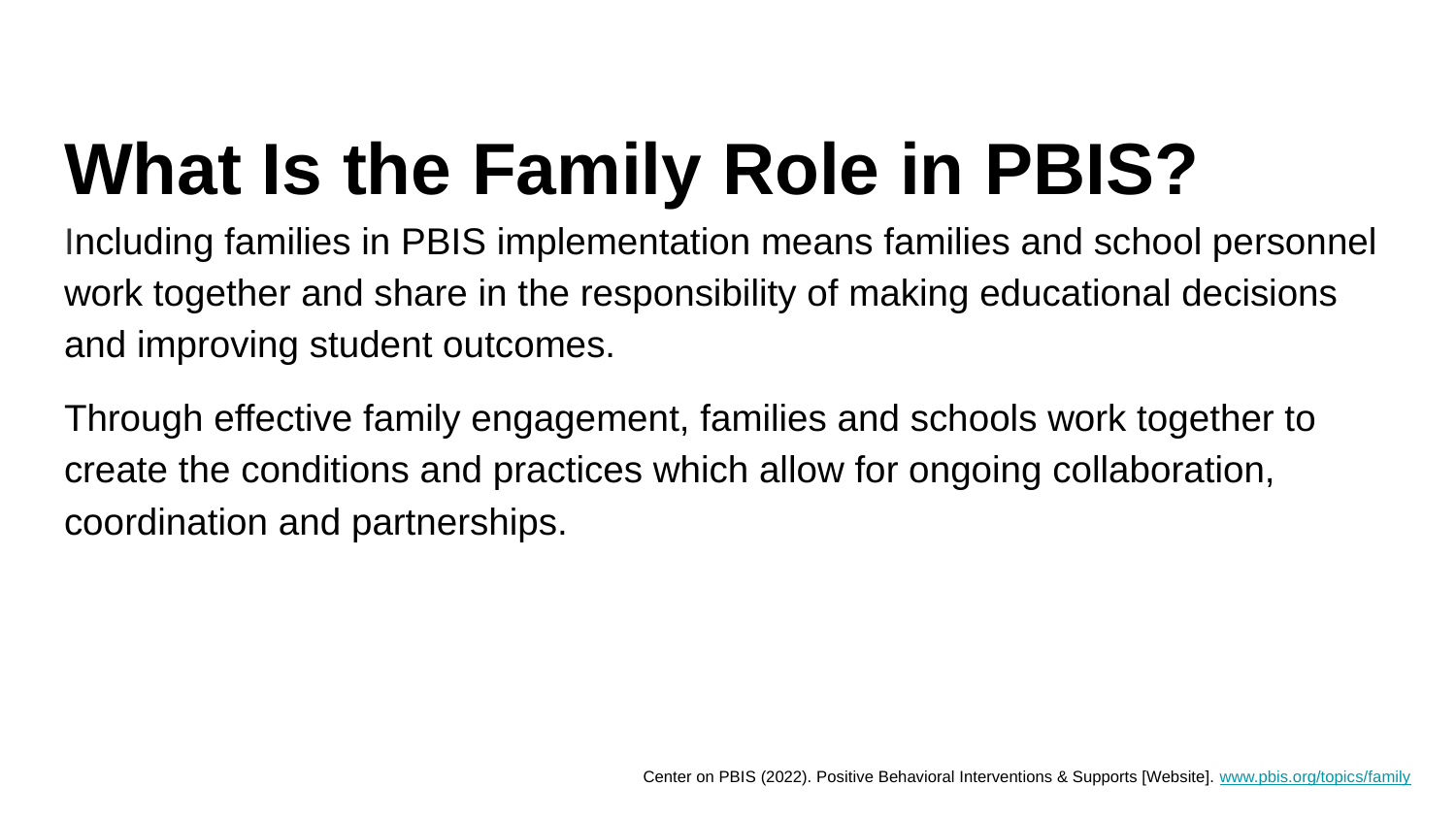

# What Is the Family Role in PBIS?
Including families in PBIS implementation means families and school personnel work together and share in the responsibility of making educational decisions and improving student outcomes.
Through effective family engagement, families and schools work together to create the conditions and practices which allow for ongoing collaboration, coordination and partnerships.

Center on PBIS (2022). Positive Behavioral Interventions & Supports [Website]. www.pbis.org/topics/family